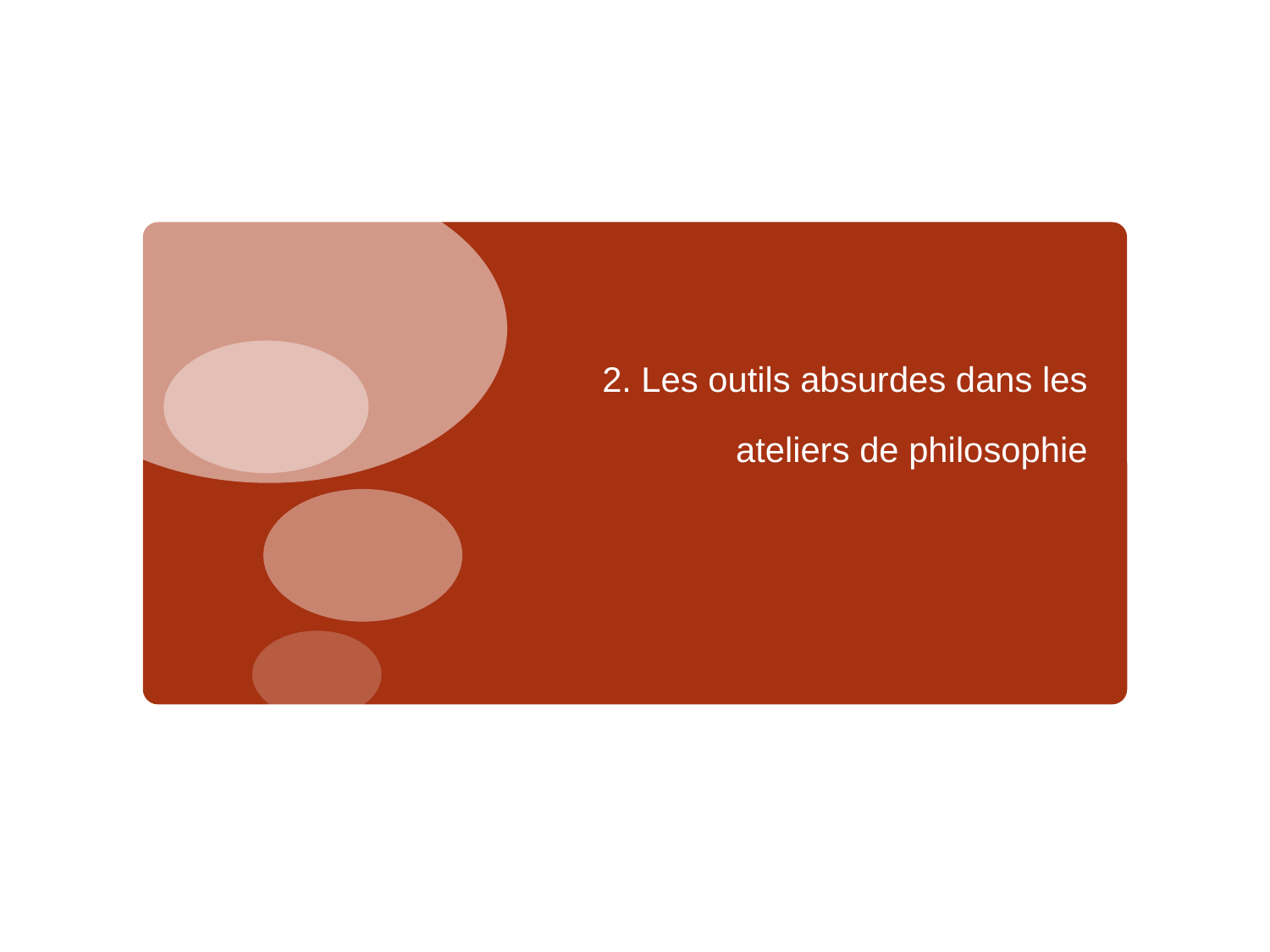

# 2. Les outils absurdes dans les ateliers de philosophie